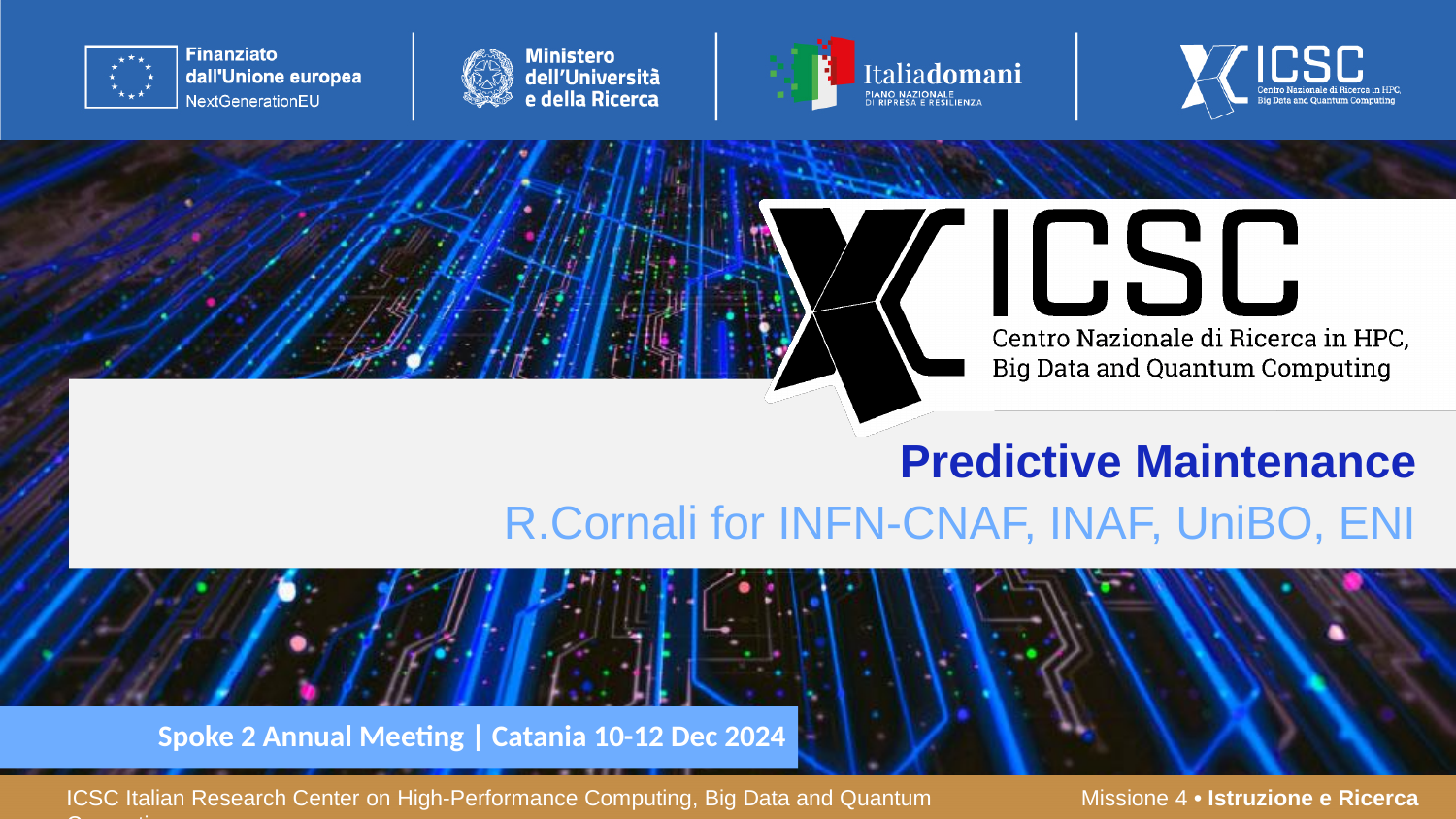

# Predictive Maintenance
R.Cornali for INFN-CNAF, INAF, UniBO, ENI
Spoke 2 Annual Meeting | Catania 10-12 Dec 2024